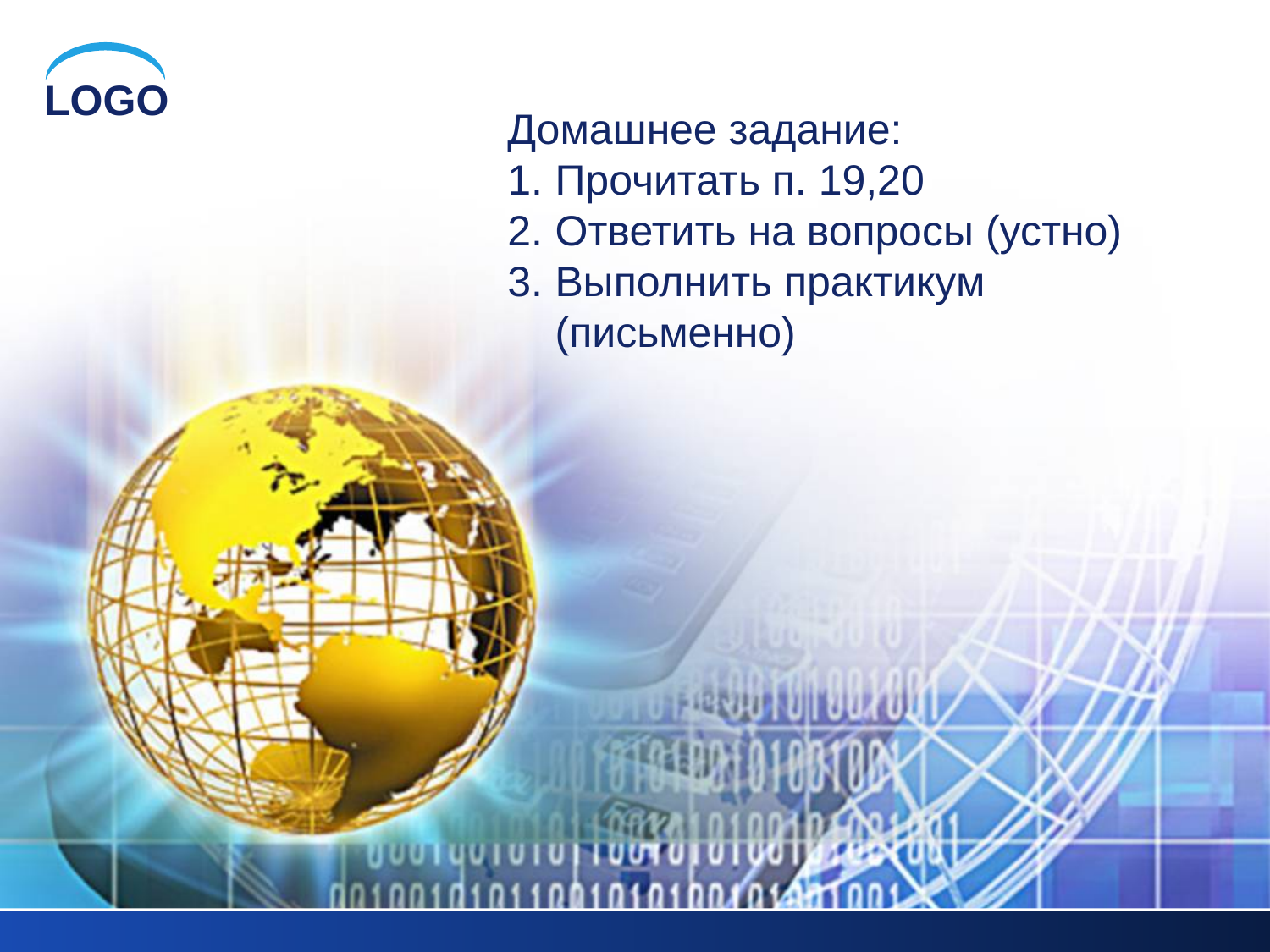

Домашнее задание:
Прочитать п. 19,20
Ответить на вопросы (устно)
Выполнить практикум (письменно)